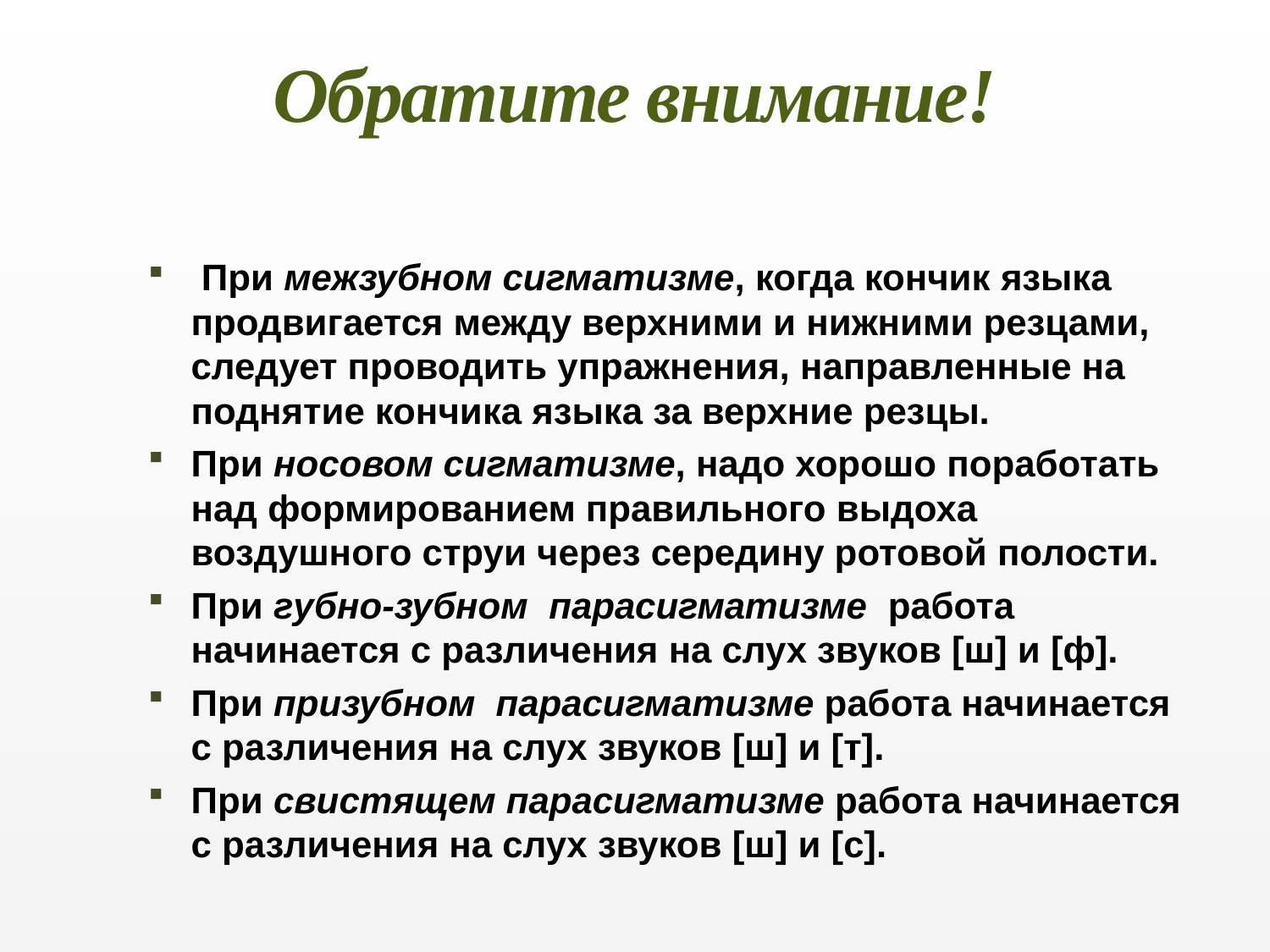

# Обратите внимание!
 При межзубном сигматизме, когда кончик языка продвигается между верхними и нижними резцами, следует проводить упражнения, направленные на поднятие кончика языка за верхние резцы.
При носовом сигматизме, надо хорошо поработать над формированием правильного выдоха воздушного струи через середину ротовой полости.
При губно-зубном  парасигматизме  работа начинается с различения на слух звуков [ш] и [ф].
При призубном  парасигматизме работа начинается с различения на слух звуков [ш] и [т].
При свистящем парасигматизме работа начинается с различения на слух звуков [ш] и [с].